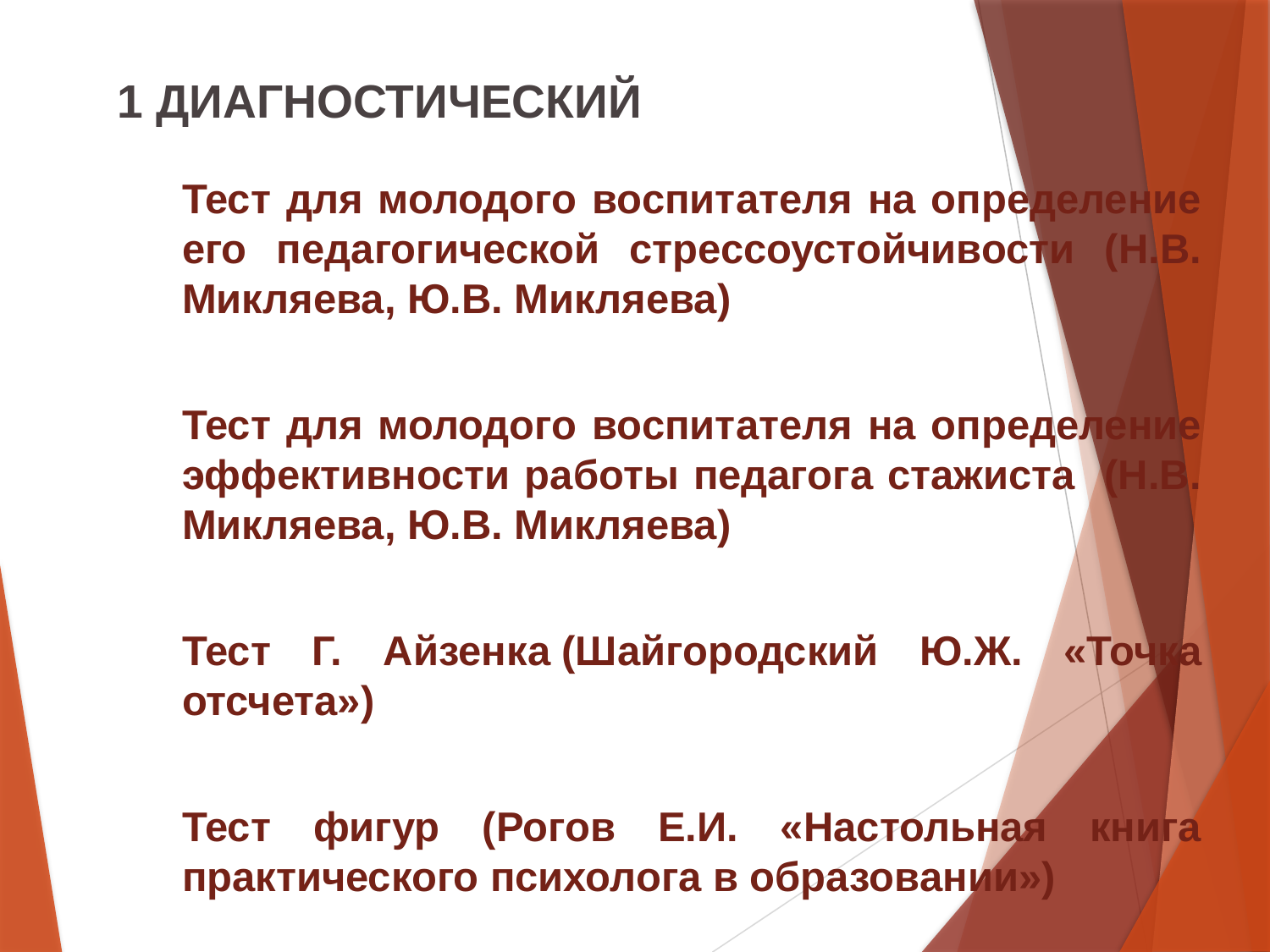

1 ДИАГНОСТИЧЕСКИЙ

Тест для молодого воспитателя на определение его педагогической стрессоустойчивости (Н.В. Микляева, Ю.В. Микляева)

Тест для молодого воспитателя на определение эффективности работы педагога стажиста  (Н.В. Микляева, Ю.В. Микляева)

Тест Г. Айзенка (Шайгородский Ю.Ж. «Точка отсчета»)

Тест фигур (Рогов Е.И. «Настольная книга практического психолога в образовании»)